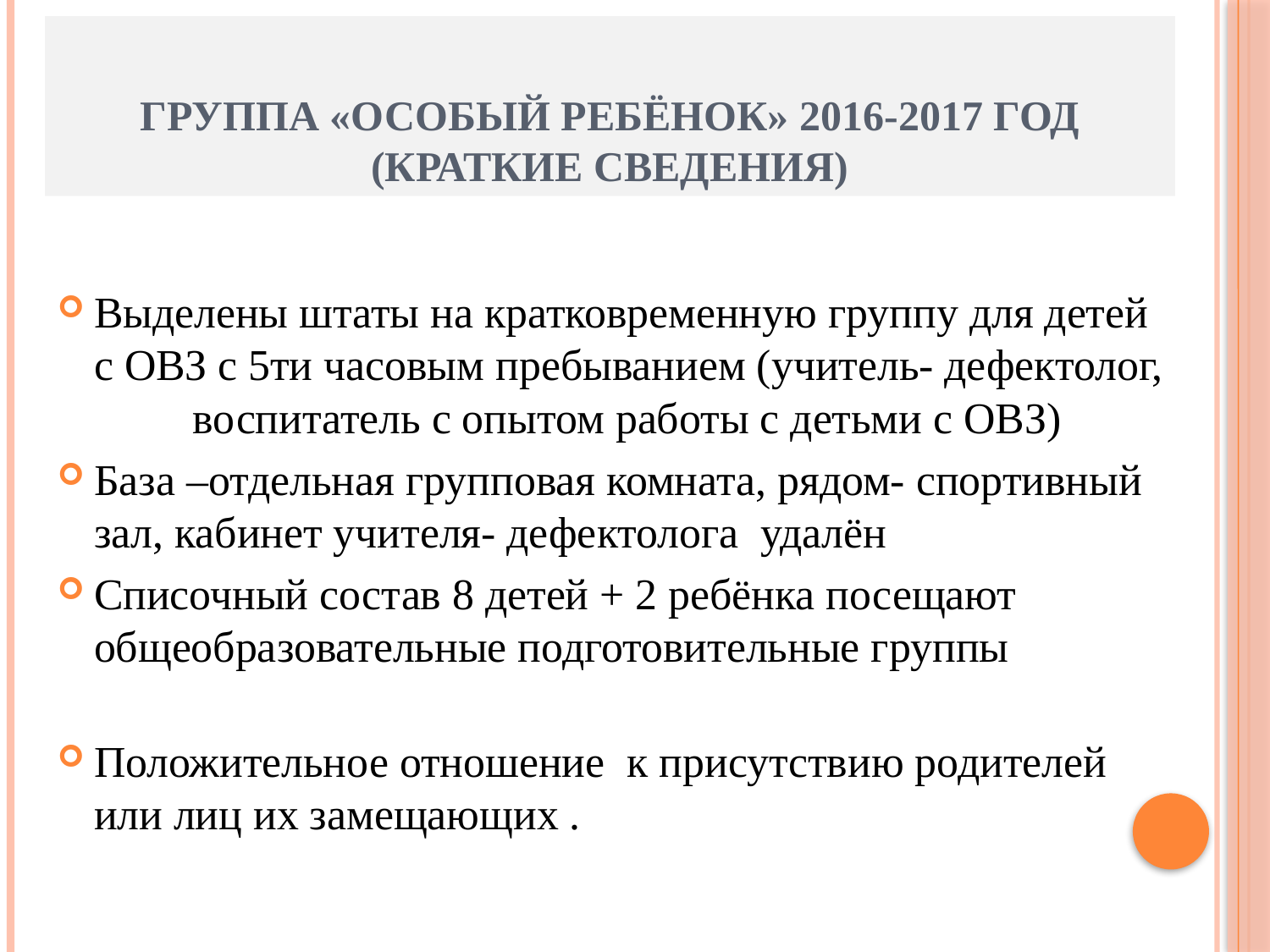

# Группа «Особый ребёнок» 2016-2017 год (краткие сведения)

Выделены штаты на кратковременную группу для детей с ОВЗ с 5ти часовым пребыванием (учитель- дефектолог,          воспитатель с опытом работы с детьми с ОВЗ)
База –отдельная групповая комната, рядом- спортивный зал, кабинет учителя- дефектолога  удалён
Списочный состав 8 детей + 2 ребёнка посещают общеобразовательные подготовительные группы
Положительное отношение  к присутствию родителей или лиц их замещающих .